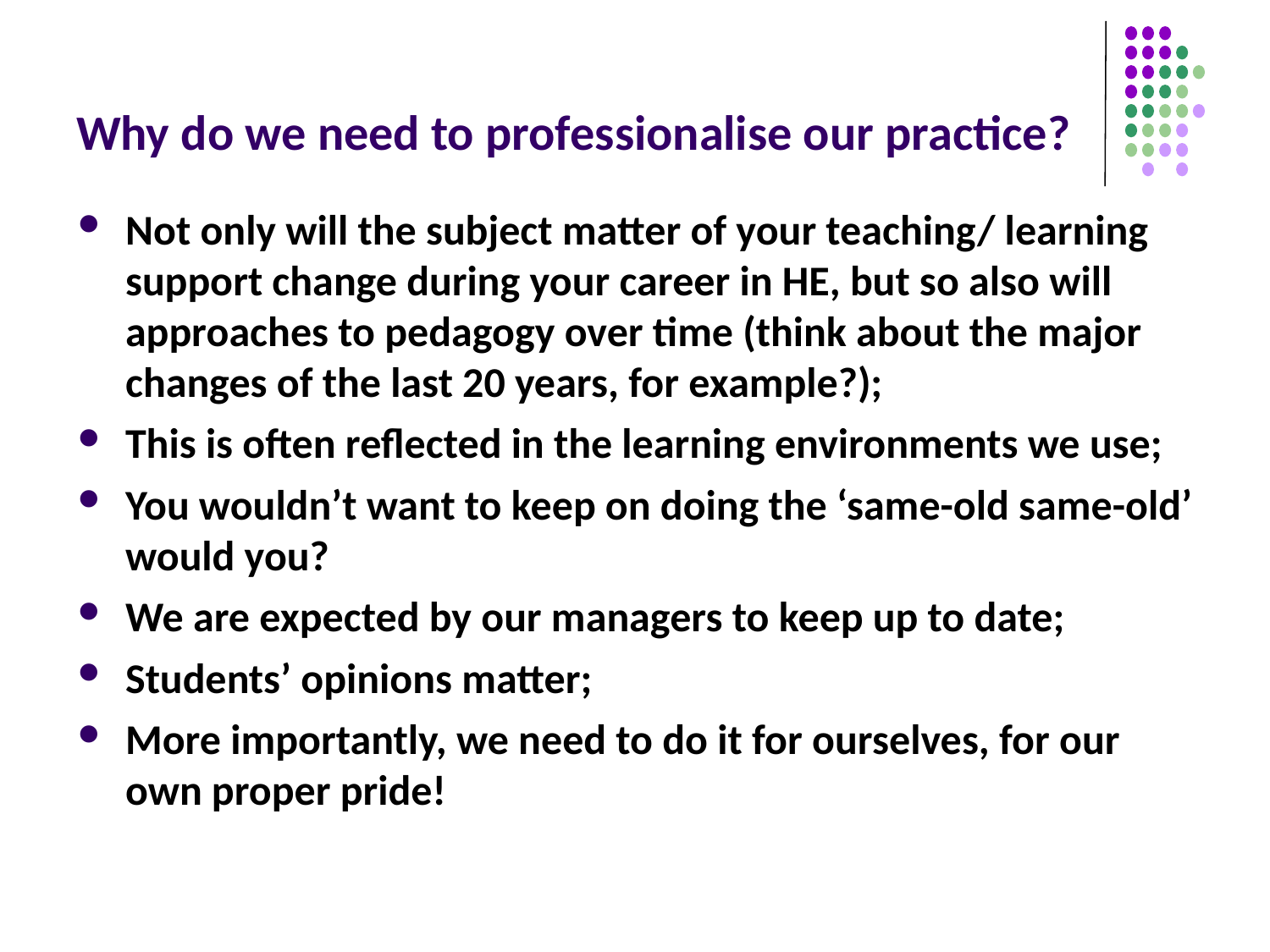

# Why do we need to professionalise our practice?
Not only will the subject matter of your teaching/ learning support change during your career in HE, but so also will approaches to pedagogy over time (think about the major changes of the last 20 years, for example?);
This is often reflected in the learning environments we use;
You wouldn’t want to keep on doing the ‘same-old same-old’ would you?
We are expected by our managers to keep up to date;
Students’ opinions matter;
More importantly, we need to do it for ourselves, for our own proper pride!